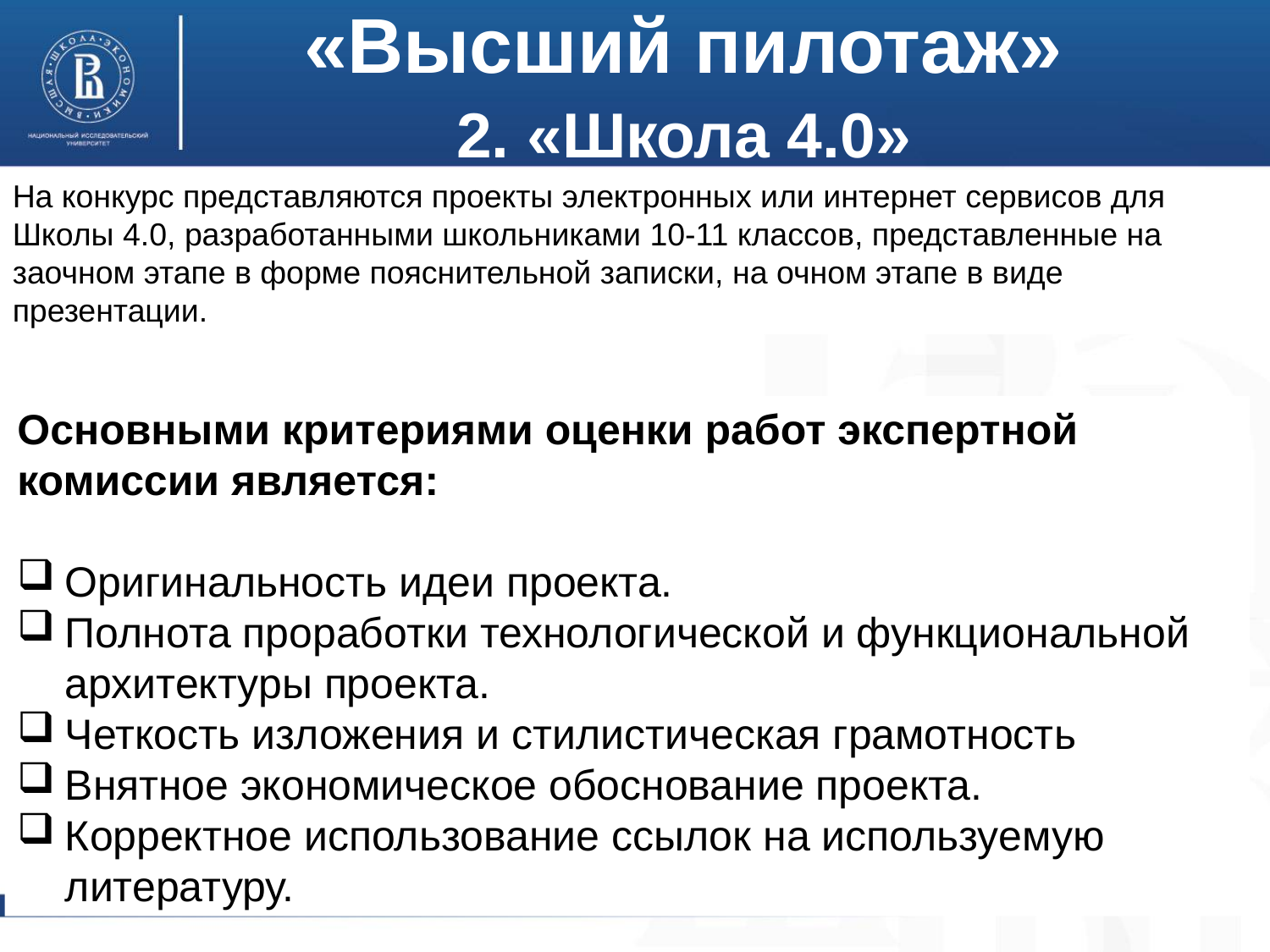

«Высший пилотаж»
2. «Школа 4.0»
На конкурс представляются проекты электронных или интернет сервисов для Школы 4.0, разработанными школьниками 10-11 классов, представленные на заочном этапе в форме пояснительной записки, на очном этапе в виде презентации.
Основными критериями оценки работ экспертной комиссии является:

Оригинальность идеи проекта.
Полнота проработки технологической и функциональной архитектуры проекта.
Четкость изложения и стилистическая грамотность
Внятное экономическое обоснование проекта.
Корректное использование ссылок на используемую литературу.